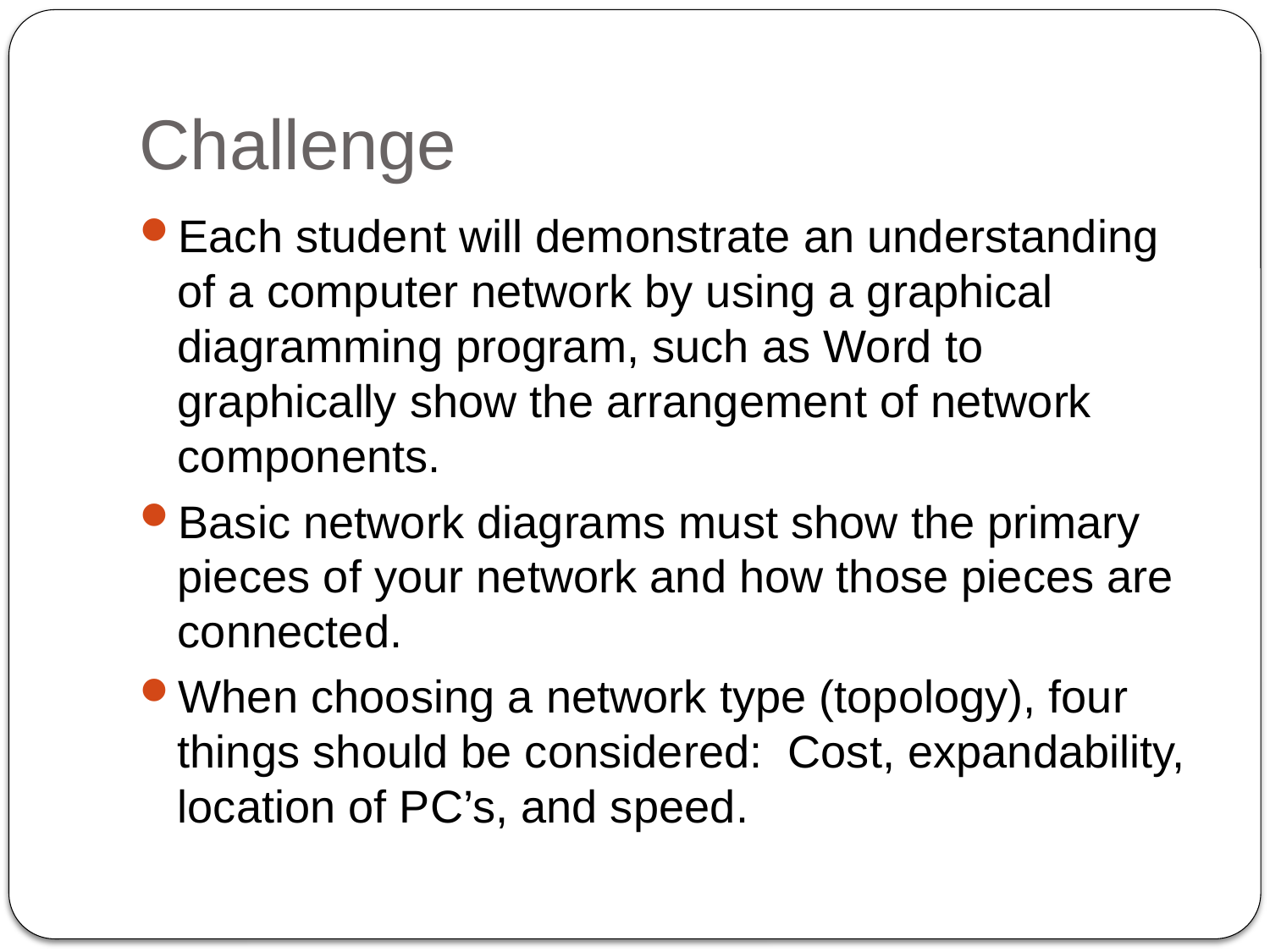

# Challenge
Each student will demonstrate an understanding of a computer network by using a graphical diagramming program, such as Word to graphically show the arrangement of network components.
Basic network diagrams must show the primary pieces of your network and how those pieces are connected.
When choosing a network type (topology), four things should be considered:  Cost, expandability, location of PC’s, and speed.